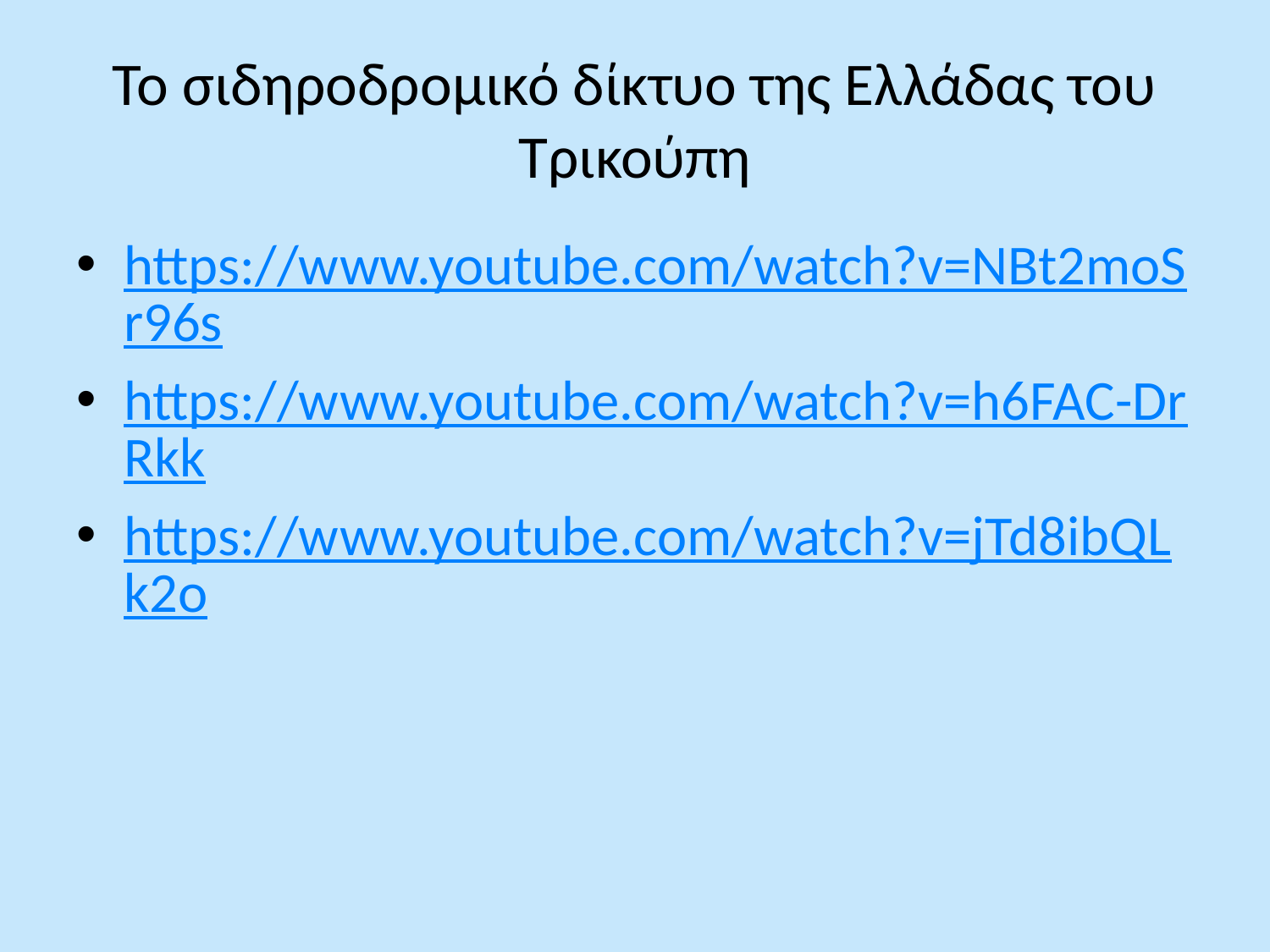

# Το σιδηροδρομικό δίκτυο της Ελλάδας του Τρικούπη
https://www.youtube.com/watch?v=NBt2moSr96s
https://www.youtube.com/watch?v=h6FAC-DrRkk
https://www.youtube.com/watch?v=jTd8ibQLk2o